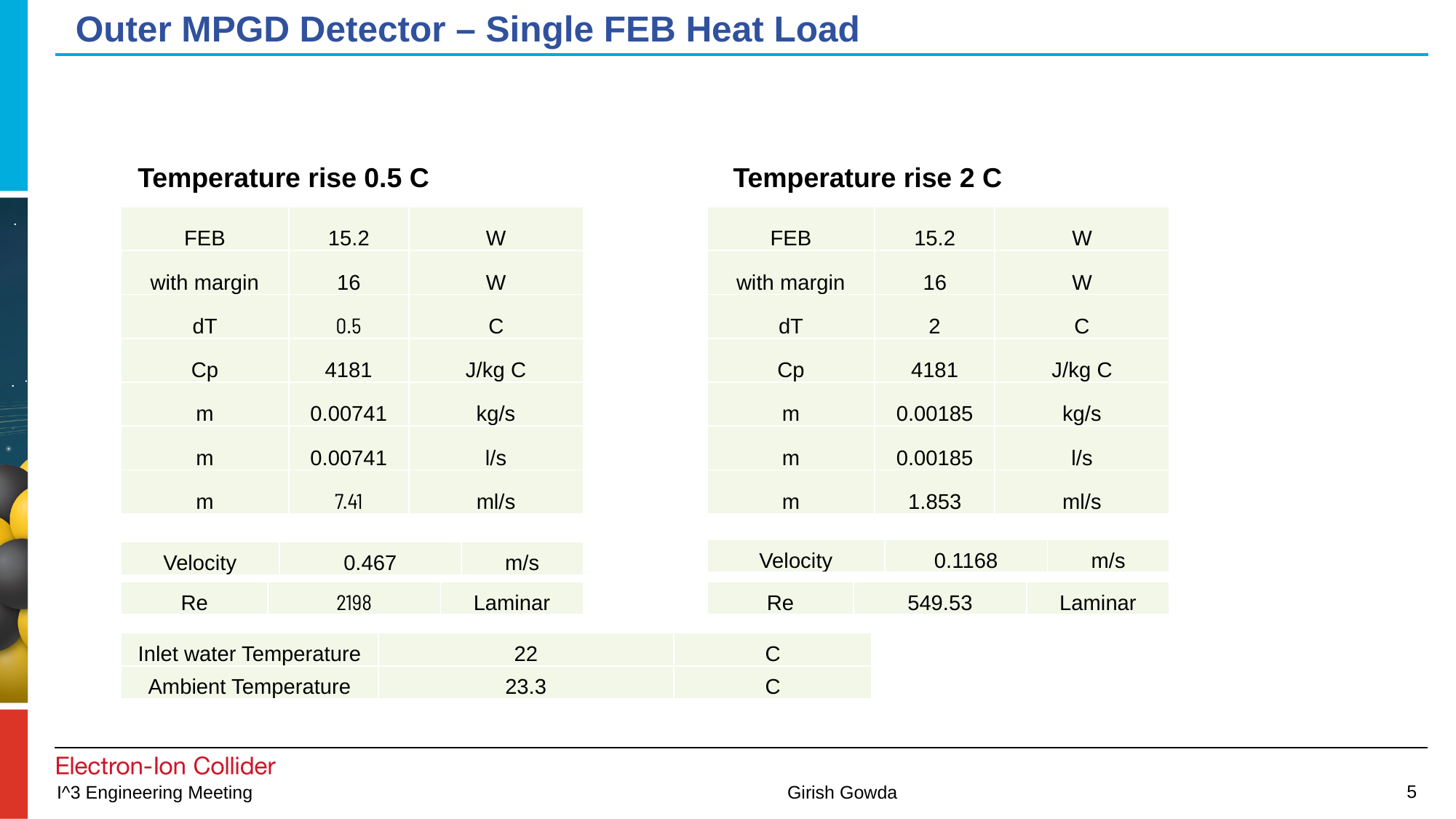

# Outer MPGD Detector – Single FEB Heat Load

  Temperature rise 0.5 C
  Temperature rise 2 C
| FEB | 15.2 | W |
| --- | --- | --- |
| with margin | 16 | W |
| dT | 0.5 | C |
| Cp | 4181 | J/kg C |
| m | 0.00741 | kg/s |
| m | 0.00741 | l/s |
| m | 7.41 | ml/s |
| FEB | 15.2 | W |
| --- | --- | --- |
| with margin | 16 | W |
| dT | 2 | C |
| Cp | 4181 | J/kg C |
| m | 0.00185 | kg/s |
| m | 0.00185 | l/s |
| m | 1.853 | ml/s |
| Velocity | 0.1168 | m/s |
| --- | --- | --- |
| Velocity | 0.467 | m/s |
| --- | --- | --- |
| Re | 2198 | Laminar |
| --- | --- | --- |
| Re | 549.53 | Laminar |
| --- | --- | --- |
| Inlet water Temperature | 22 | C |
| --- | --- | --- |
| Ambient Temperature | 23.3 | C |